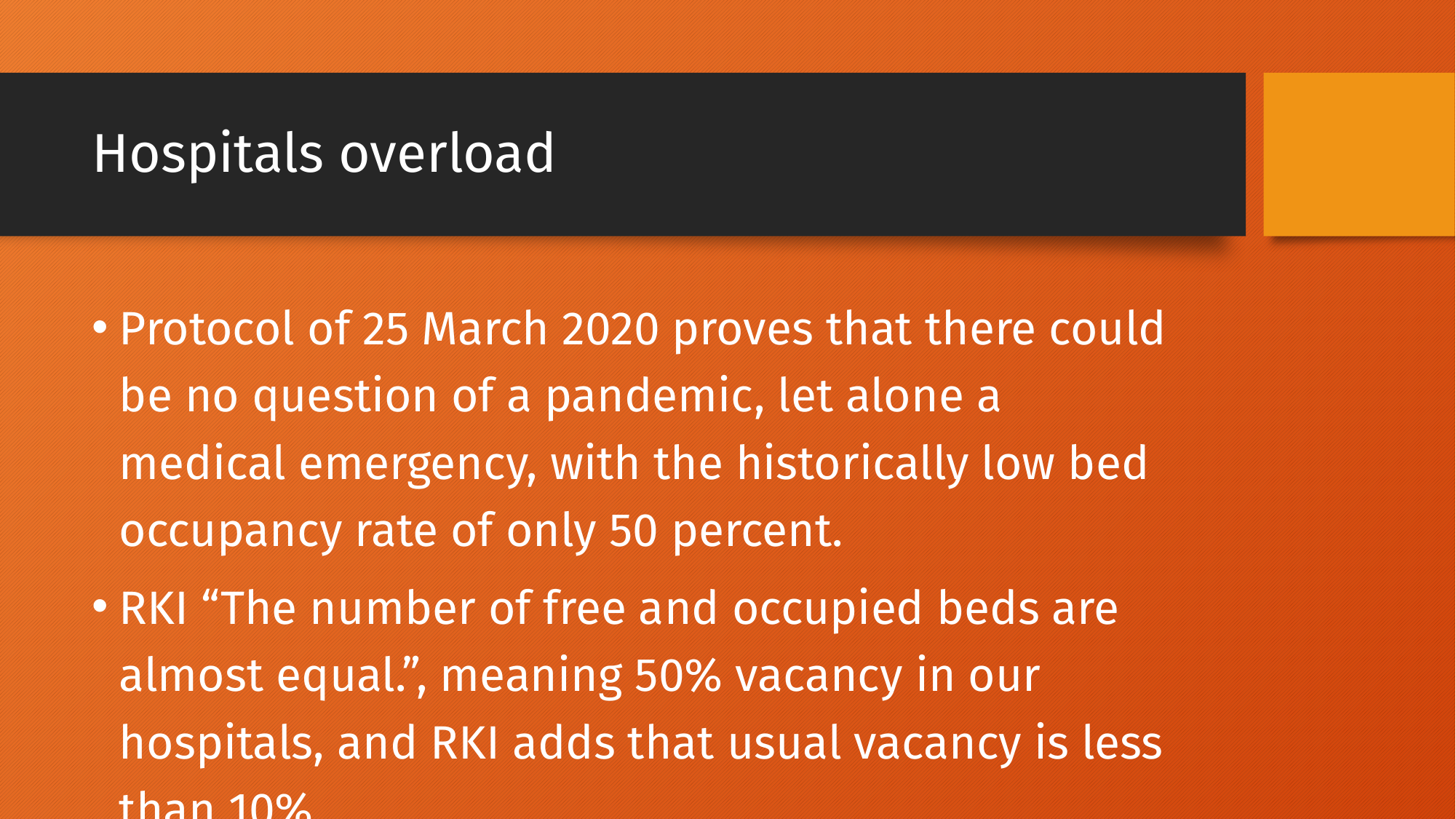

# Hospitals overload
Protocol of 25 March 2020 proves that there could be no question of a pandemic, let alone a medical emergency, with the historically low bed occupancy rate of only 50 percent.
RKI “The number of free and occupied beds are almost equal.”, meaning 50% vacancy in our hospitals, and RKI adds that usual vacancy is less than 10%.